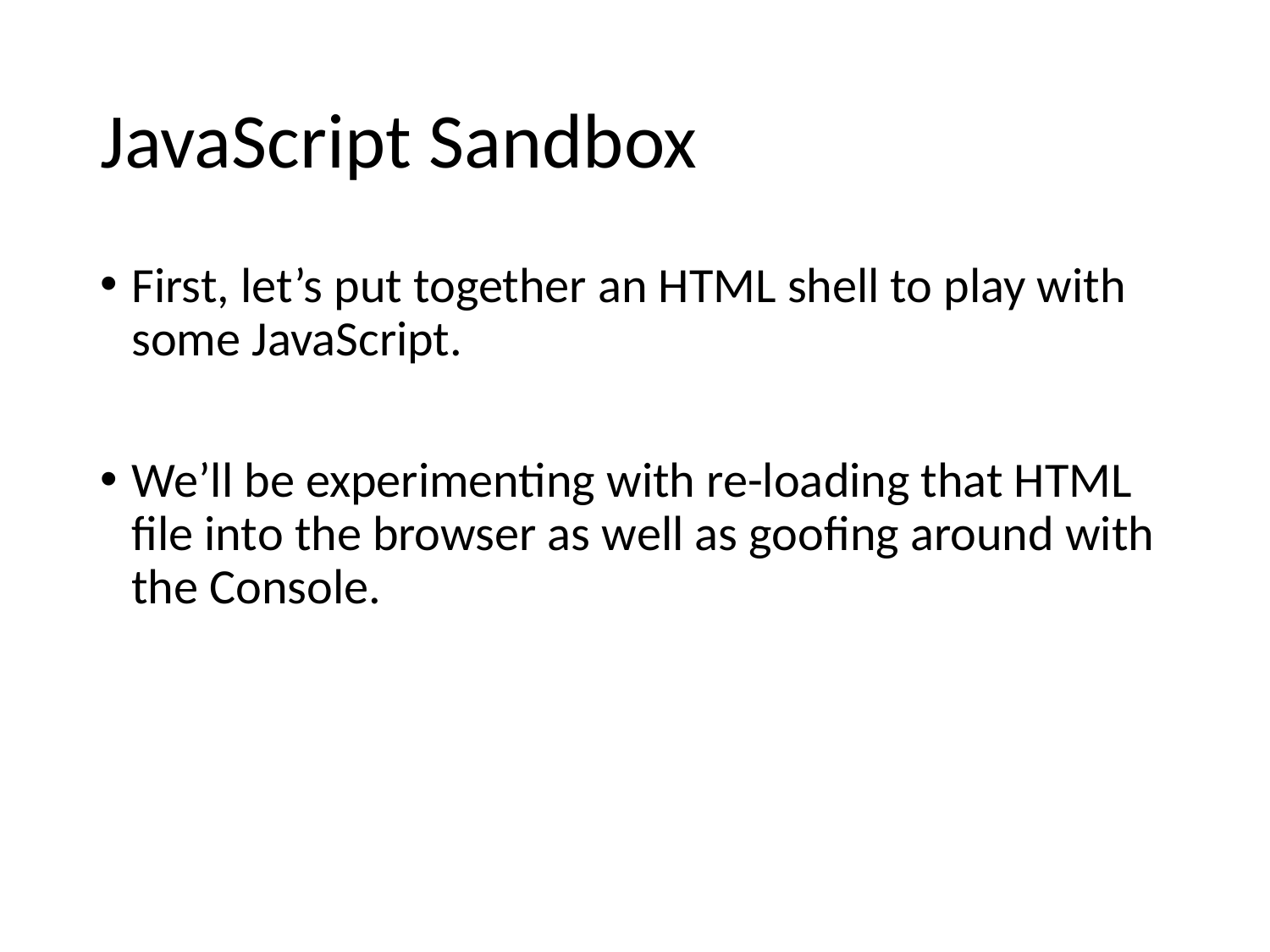

# JavaScript Sandbox
First, let’s put together an HTML shell to play with some JavaScript.

We’ll be experimenting with re-loading that HTML file into the browser as well as goofing around with the Console.